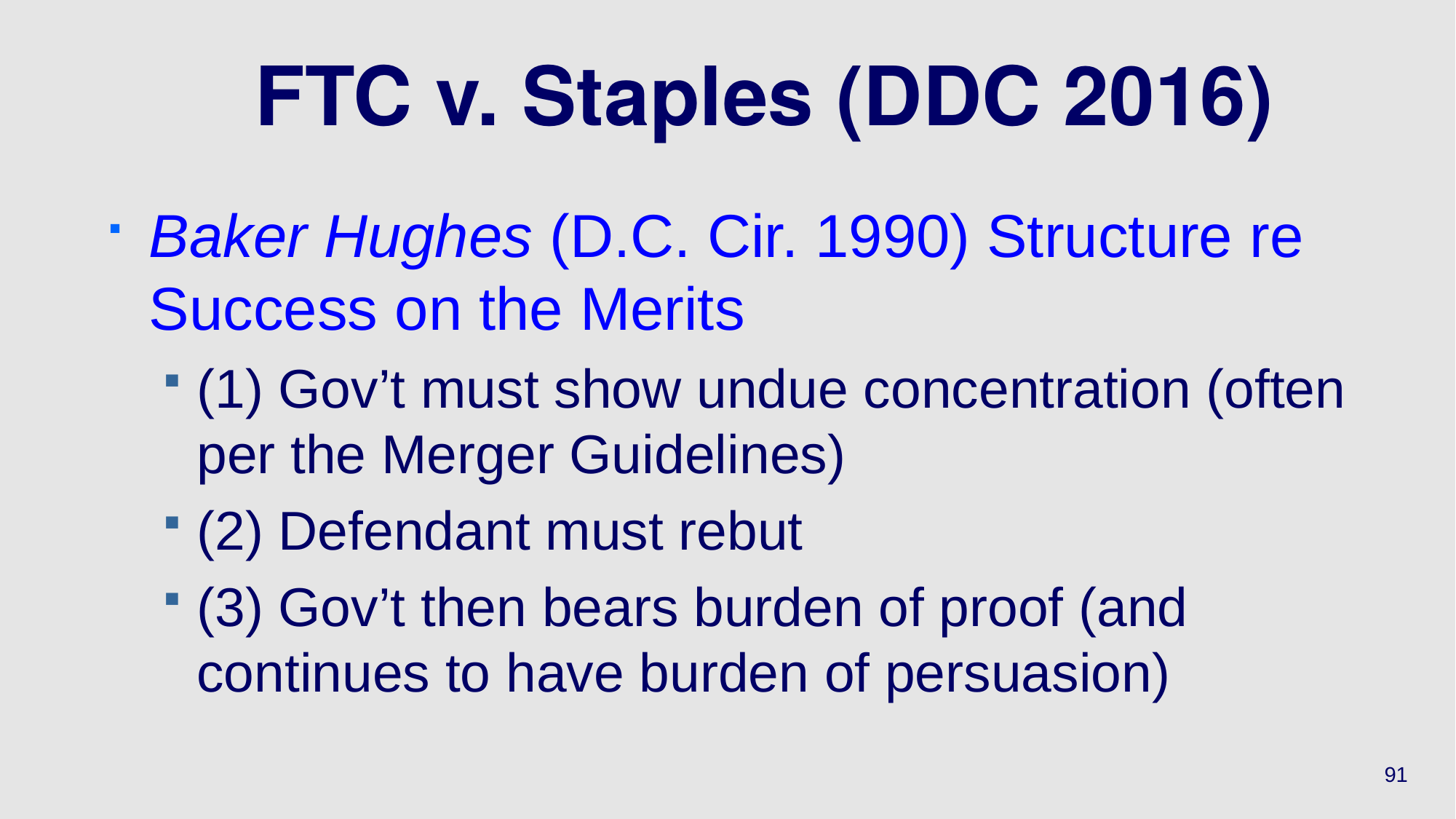

# FTC v. Staples (DDC 2016)
Baker Hughes (D.C. Cir. 1990) Structure re Success on the Merits
(1) Gov’t must show undue concentration (often per the Merger Guidelines)
(2) Defendant must rebut
(3) Gov’t then bears burden of proof (and continues to have burden of persuasion)
91